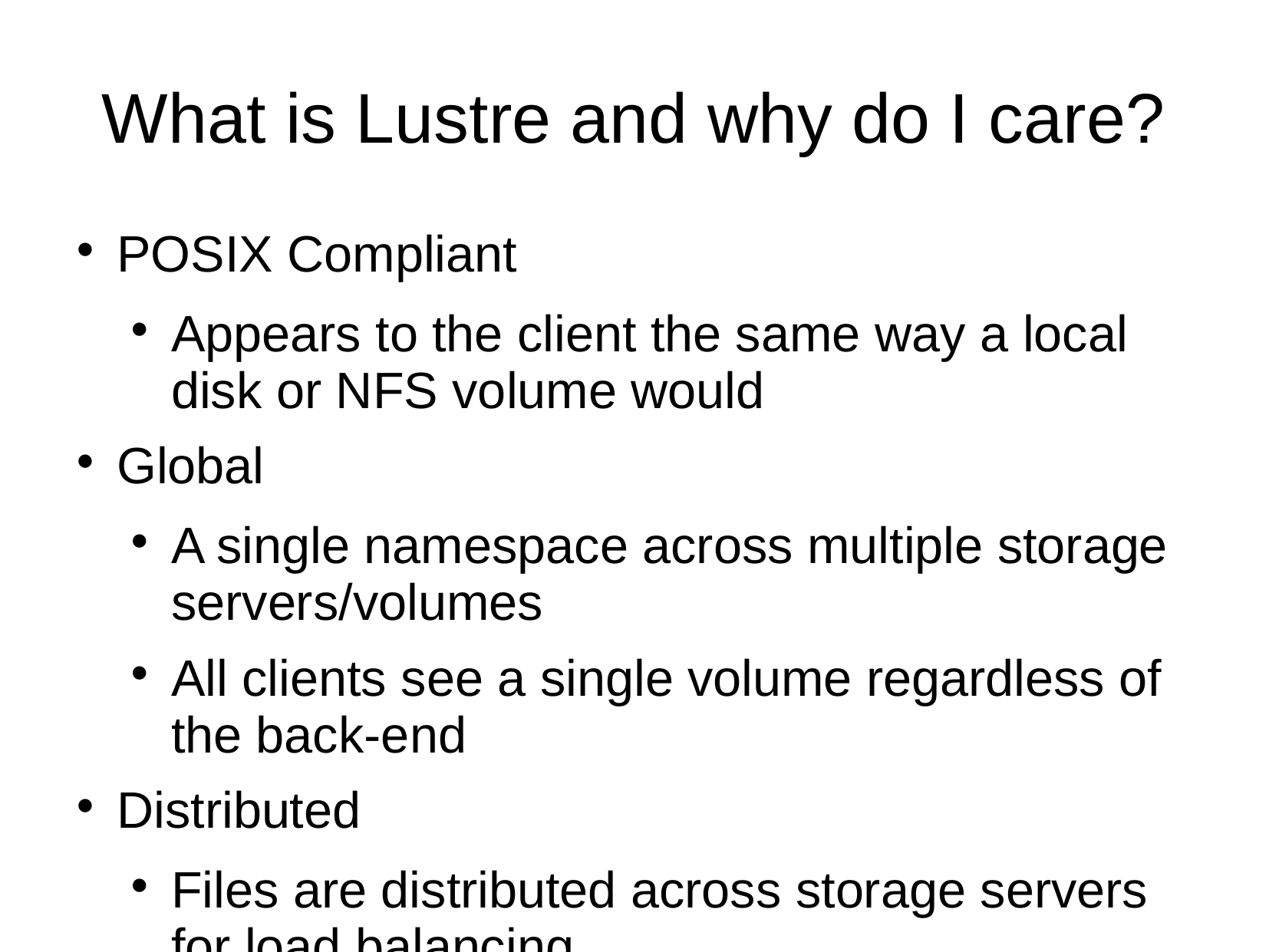

# What is Lustre and why do I care?
POSIX Compliant
Appears to the client the same way a local disk or NFS volume would
Global
A single namespace across multiple storage servers/volumes
All clients see a single volume regardless of the back-end
Distributed
Files are distributed across storage servers for load balancing
Parallel
A single file can be distributed across one or more servers